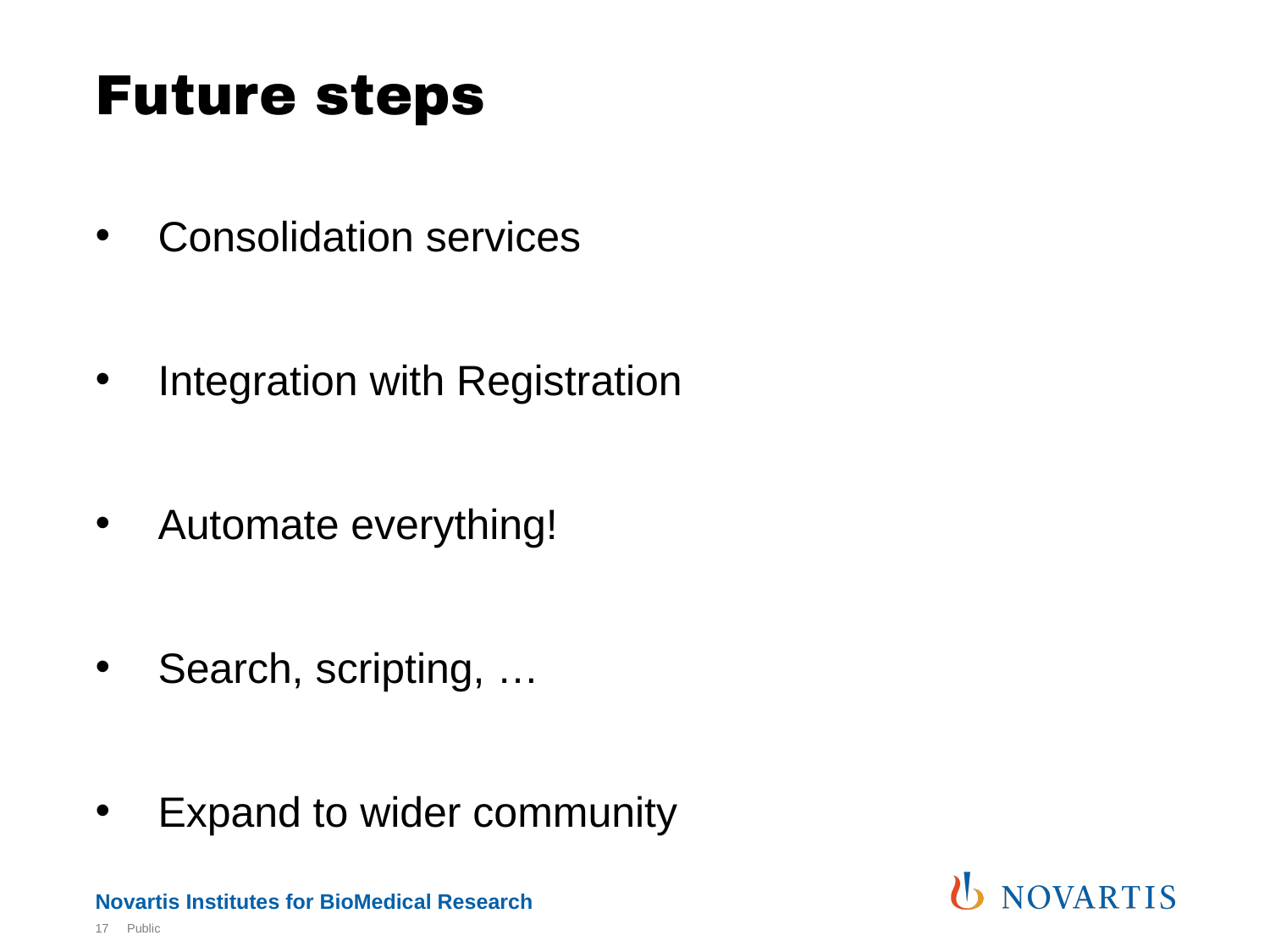

# Future steps
Consolidation services

Integration with Registration

Automate everything!

Search, scripting, …

Expand to wider community
17
Public